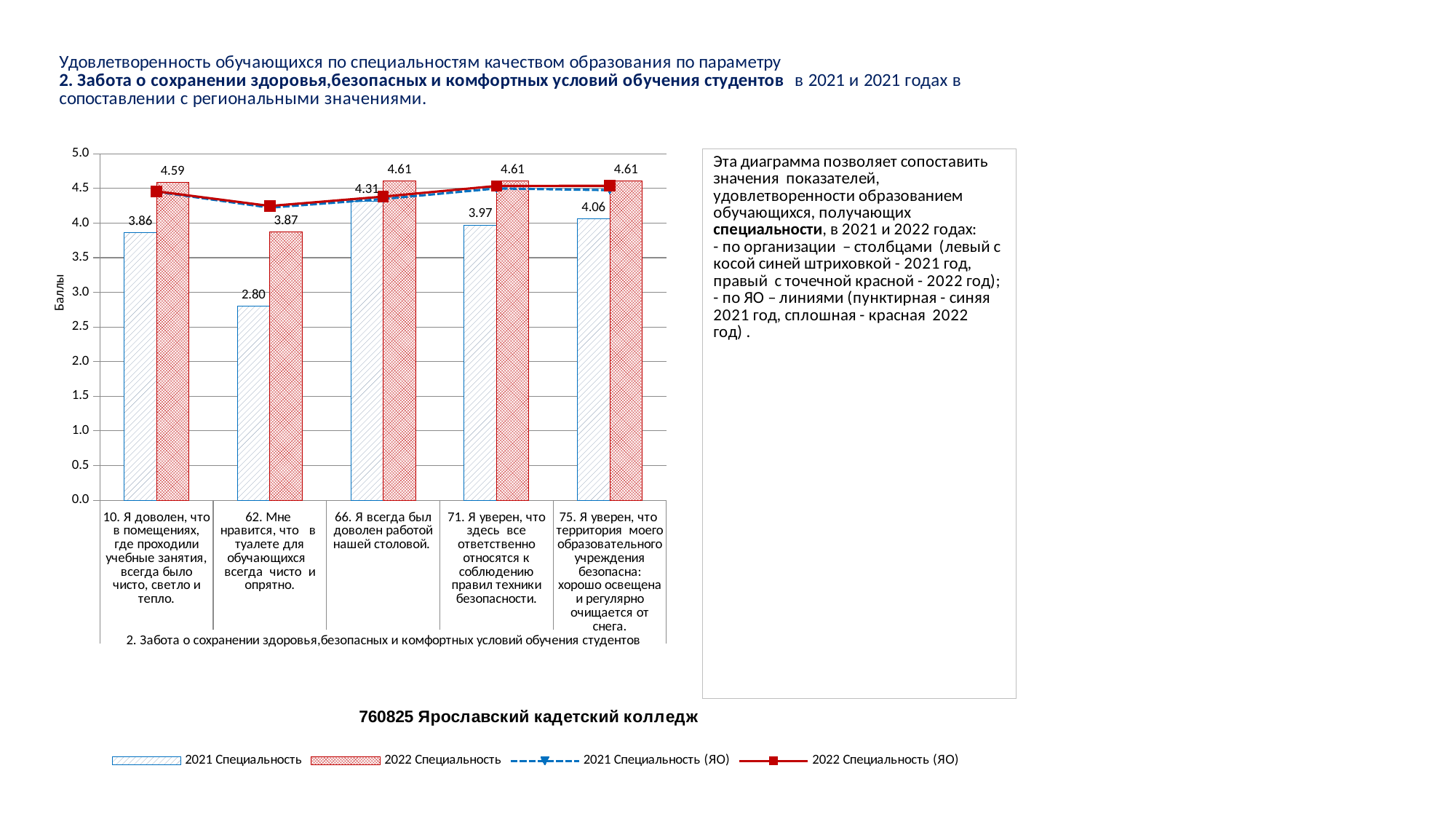

### Chart

| Category | 2021 Специальность | 2022 Специальность | 2021 Специальность (ЯО) | 2022 Специальность (ЯО) |
|---|---|---|---|---|
| 10. Я доволен, что в помещениях, где проходили учебные занятия, всегда было чисто, светло и тепло. | 3.857142857142857 | 4.585034013605442 | 4.451142928912334 | 4.4578706727629 |
| 62. Мне  нравится, что   в  туалете для обучающихся   всегда  чисто  и опрятно. | 2.8 | 3.870748299319728 | 4.221677970359206 | 4.246244284781189 |
| 66. Я всегда был доволен работой нашей столовой.  | 4.314285714285714 | 4.605442176870748 | 4.347274554132127 | 4.381014587415632 |
| 71. Я уверен, что здесь  все ответственно относятся к соблюдению правил техники безопасности. | 3.9714285714285715 | 4.605442176870748 | 4.499372017081136 | 4.535162203352928 |
| 75. Я уверен, что  территория  моего образовательного учреждения безопасна: хорошо освещена и регулярно очищается от снега. | 4.057142857142857 | 4.605442176870748 | 4.474378296910324 | 4.537121706945352 |